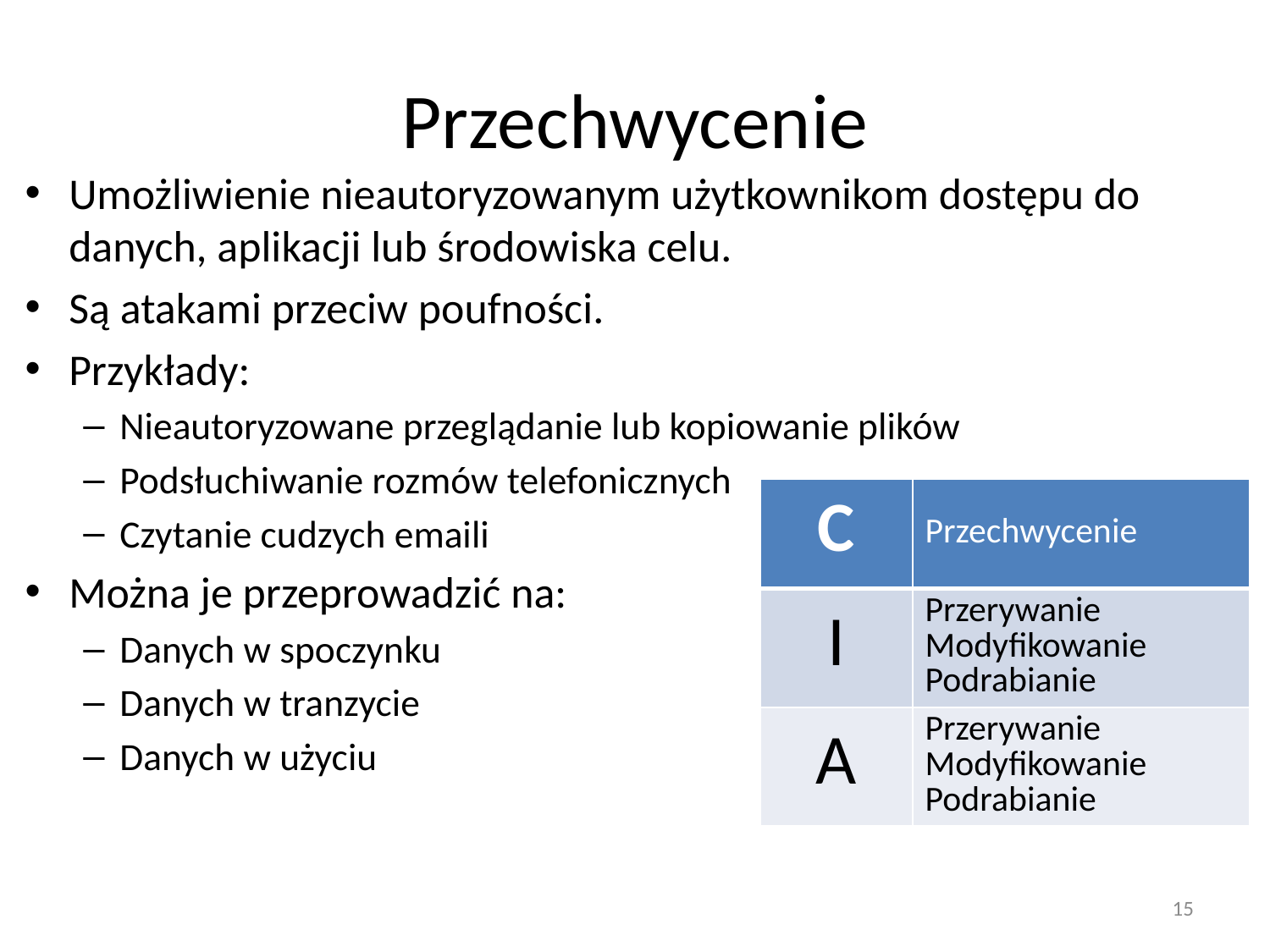

# Przechwycenie
Umożliwienie nieautoryzowanym użytkownikom dostępu do danych, aplikacji lub środowiska celu.
Są atakami przeciw poufności.
Przykłady:
Nieautoryzowane przeglądanie lub kopiowanie plików
Podsłuchiwanie rozmów telefonicznych
Czytanie cudzych emaili
Można je przeprowadzić na:
Danych w spoczynku
Danych w tranzycie
Danych w użyciu
| C | Przechwycenie |
| --- | --- |
| I | Przerywanie Modyfikowanie Podrabianie |
| A | Przerywanie Modyfikowanie Podrabianie |
15